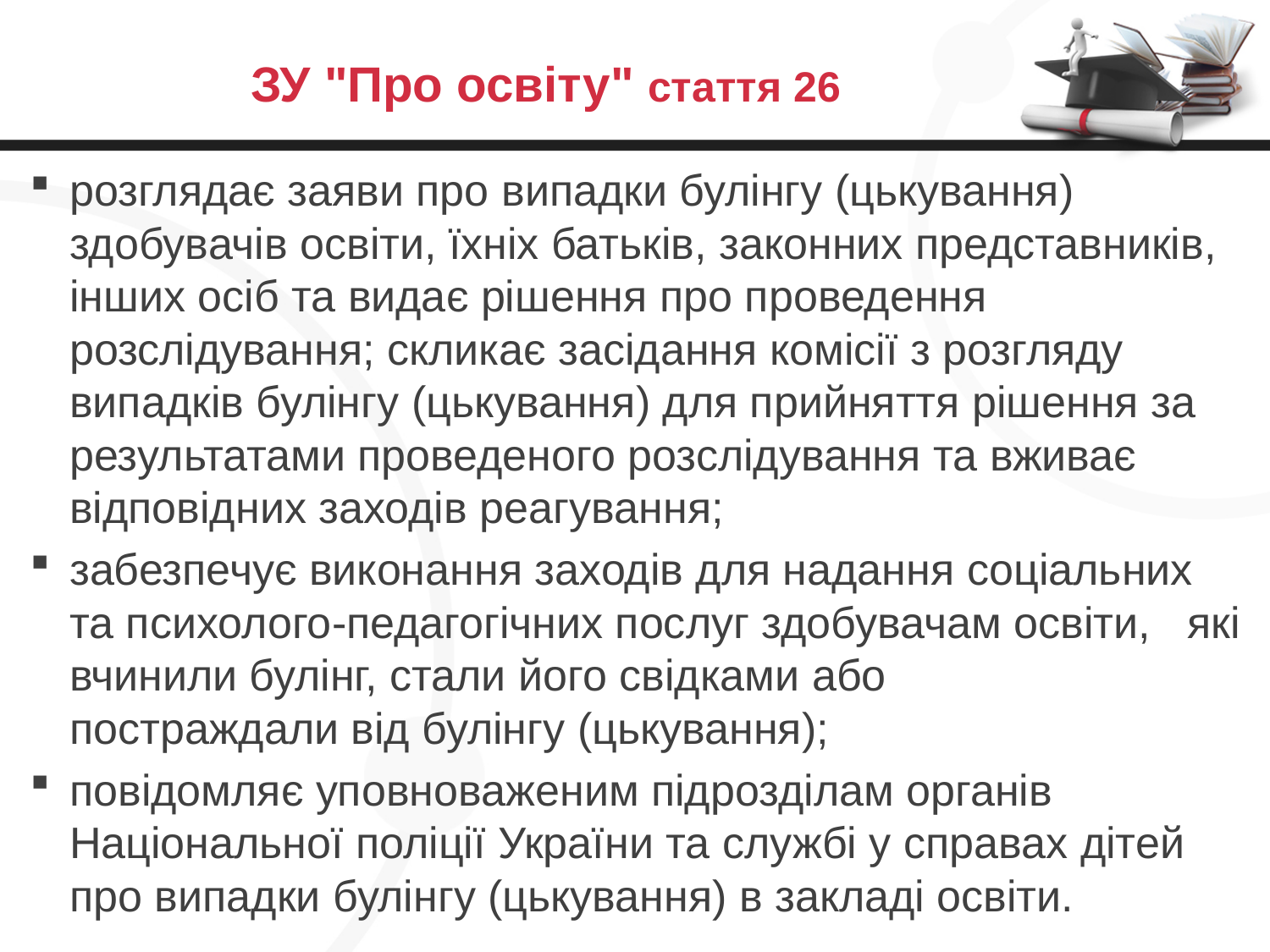

ЗУ "Про освіту" стаття 26
розглядає заяви про випадки булінгу (цькування)         здобувачів освіти, їхніх батьків, законних представників, інших осіб та видає рішення про проведення               розслідування; скликає засідання комісії з розгляду       випадків булінгу (цькування) для прийняття рішення за результатами проведеного розслідування та вживає     відповідних заходів реагування;
забезпечує виконання заходів для надання соціальних  та психолого-педагогічних послуг здобувачам освіти,   які вчинили булінг, стали його свідками або                постраждали від булінгу (цькування);
повідомляє уповноваженим підрозділам органів         Національної поліції України та службі у справах дітей  про випадки булінгу (цькування) в закладі освіти.